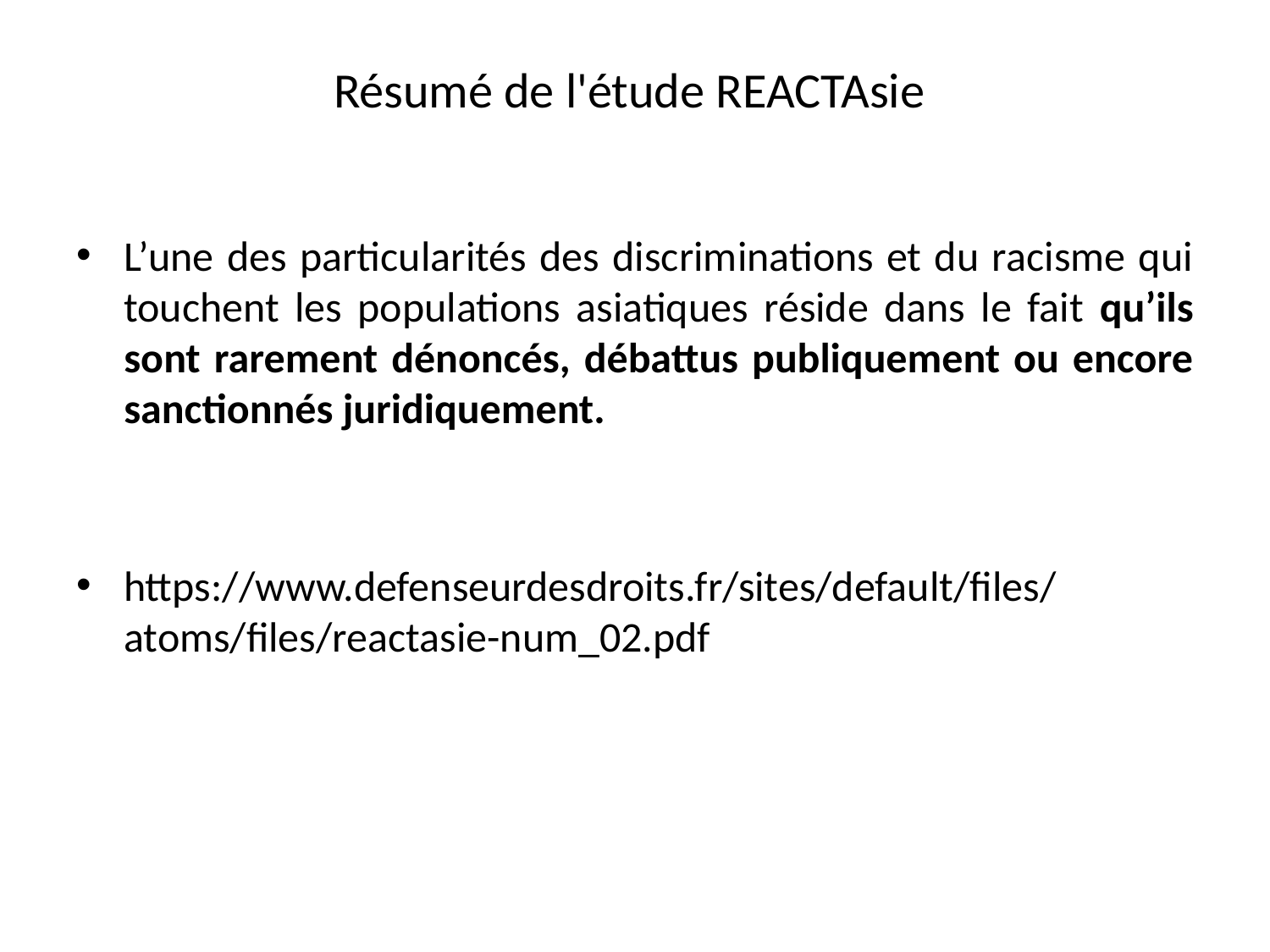

# Résumé de l'étude REACTAsie
L’une des particularités des discriminations et du racisme qui touchent les populations asiatiques réside dans le fait qu’ils sont rarement dénoncés, débattus publiquement ou encore sanctionnés juridiquement.

https://www.defenseurdesdroits.fr/sites/default/files/atoms/files/reactasie-num_02.pdf